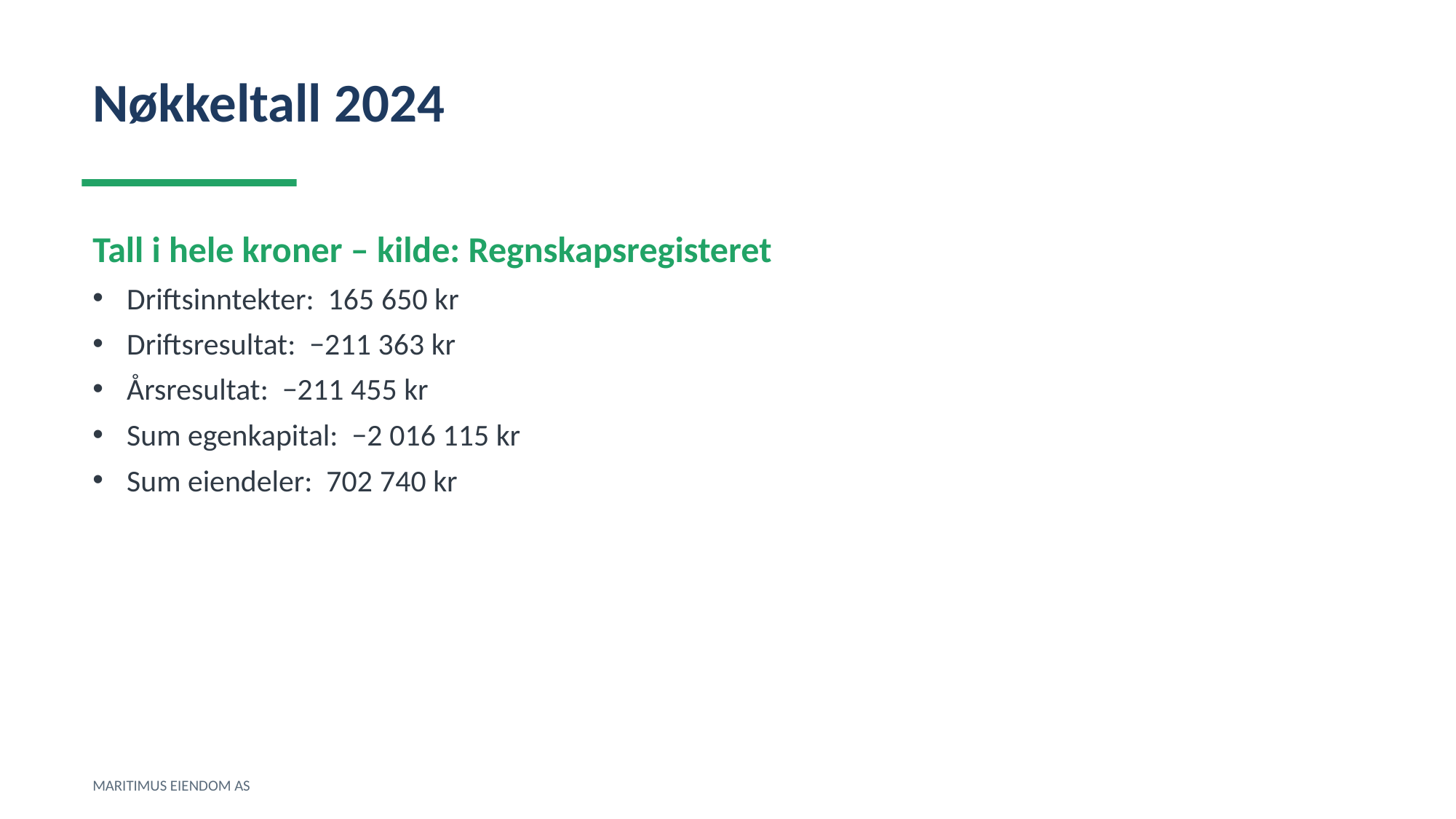

Nøkkeltall 2024

Tall i hele kroner – kilde: Regnskapsregisteret
Driftsinntekter:  165 650 kr
Driftsresultat:  −211 363 kr
Årsresultat:  −211 455 kr
Sum egenkapital:  −2 016 115 kr
Sum eiendeler:  702 740 kr
MARITIMUS EIENDOM AS